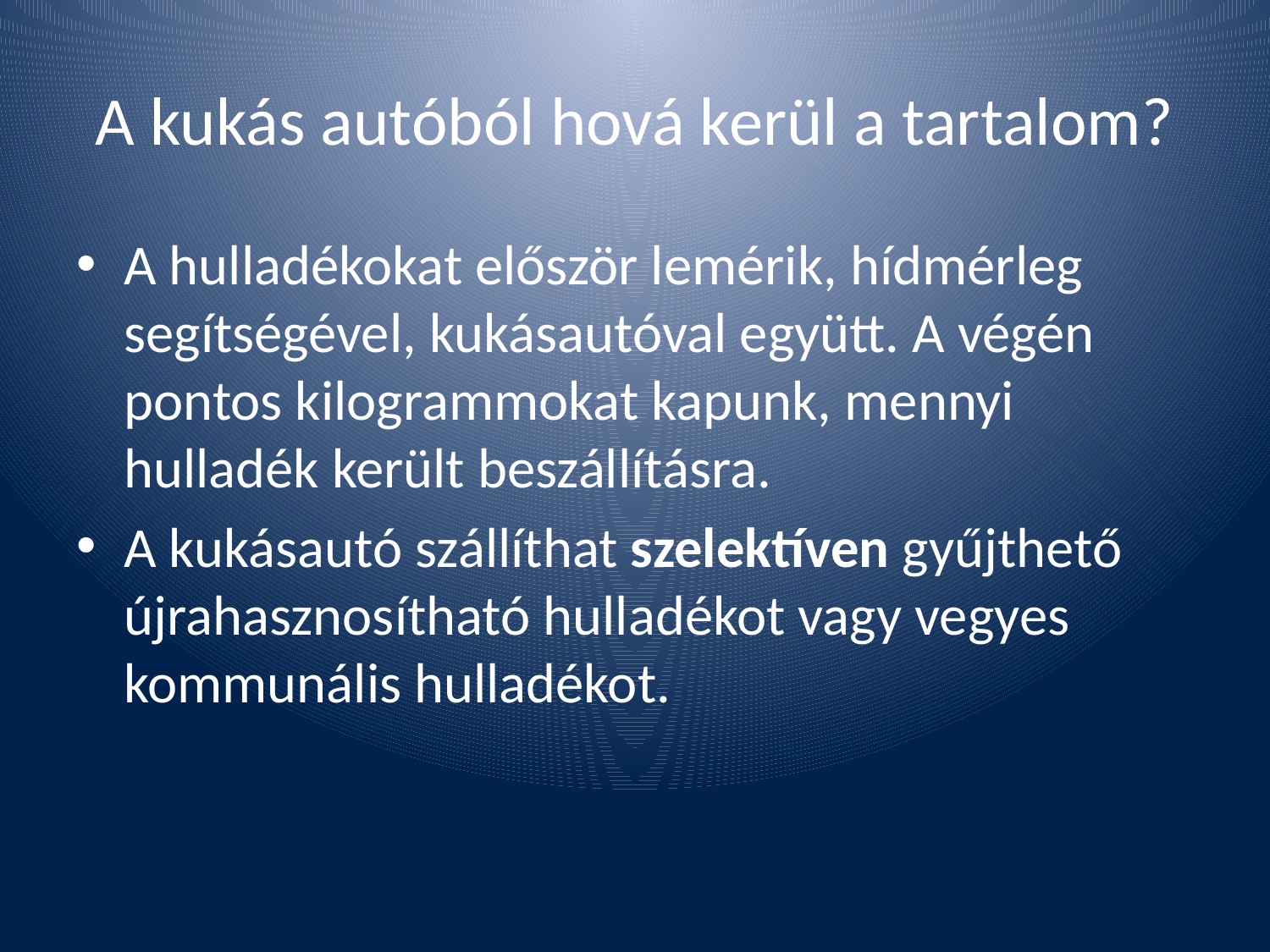

# A kukás autóból hová kerül a tartalom?
A hulladékokat először lemérik, hídmérleg segítségével, kukásautóval együtt. A végén pontos kilogrammokat kapunk, mennyi hulladék került beszállításra.
A kukásautó szállíthat szelektíven gyűjthető újrahasznosítható hulladékot vagy vegyes kommunális hulladékot.